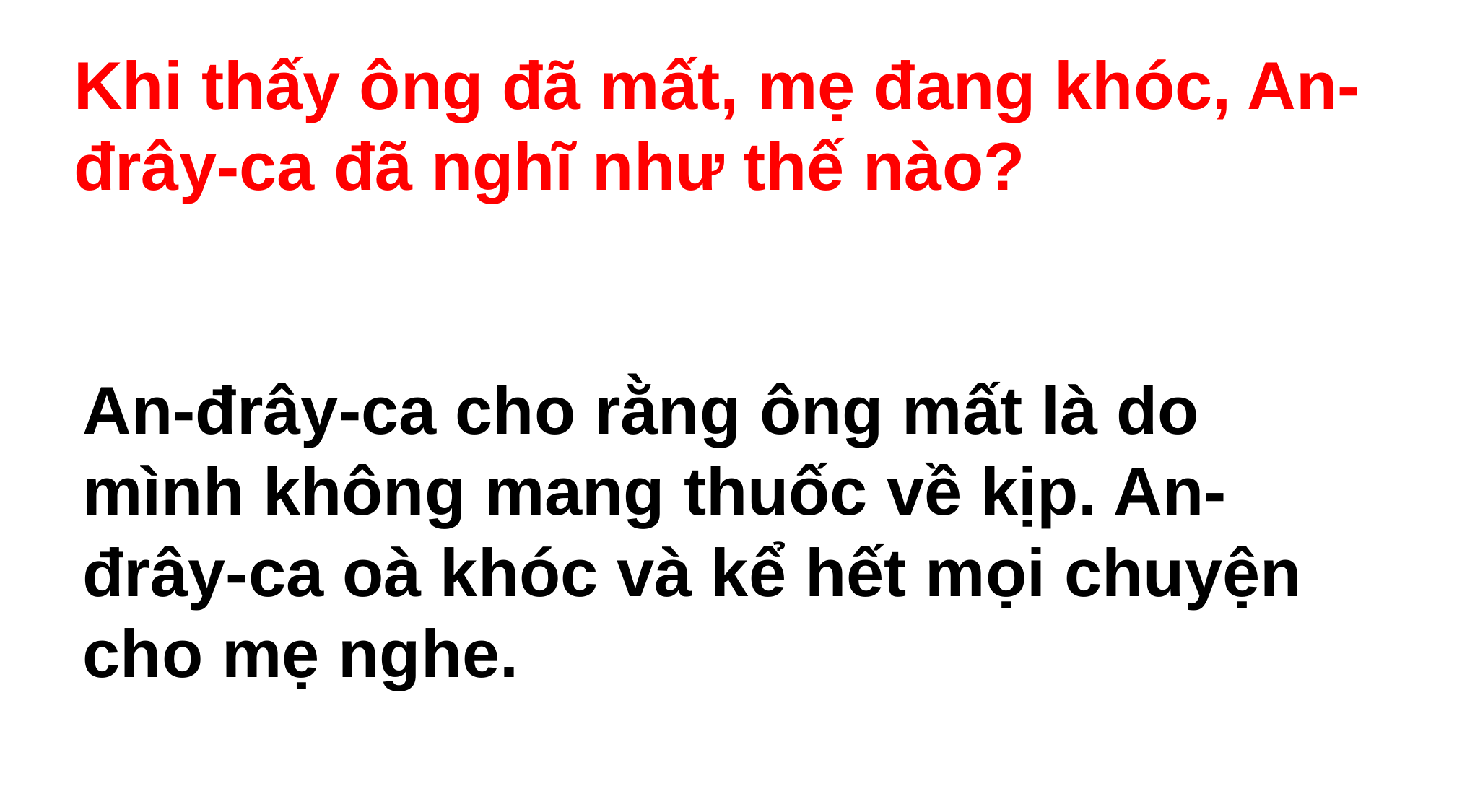

Khi thấy ông đã mất, mẹ đang khóc, An-đrây-ca đã nghĩ như thế nào?
An-đrây-ca cho rằng ông mất là do mình không mang thuốc về kịp. An-đrây-ca oà khóc và kể hết mọi chuyện cho mẹ nghe.